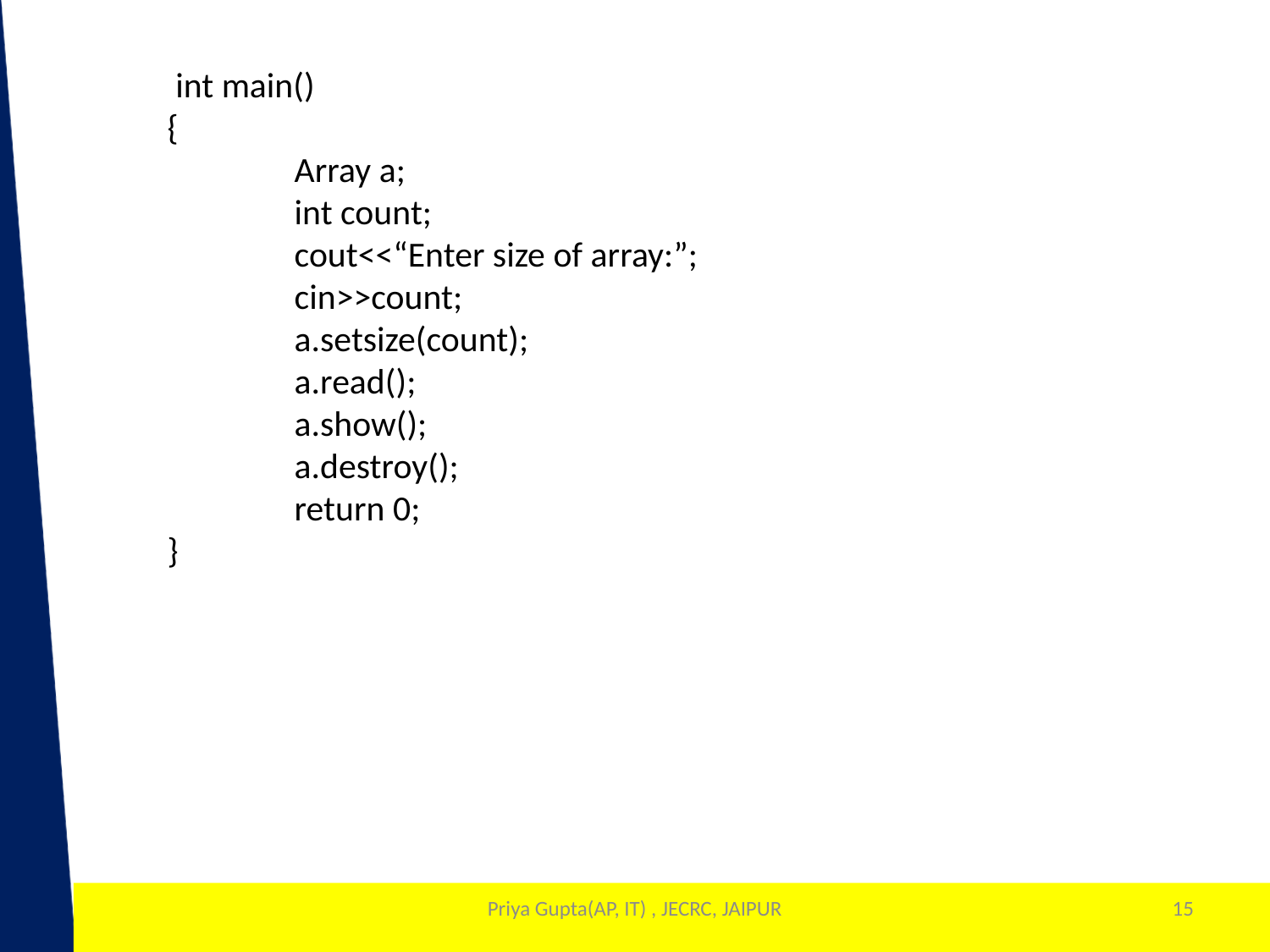

int main()
{
	Array a;
	int count;
	cout<<“Enter size of array:”;
	cin>>count;
	a.setsize(count);
	a.read();
	a.show();
	a.destroy();
	return 0;
}

Priya Gupta(AP, IT) , JECRC, JAIPUR
15
1